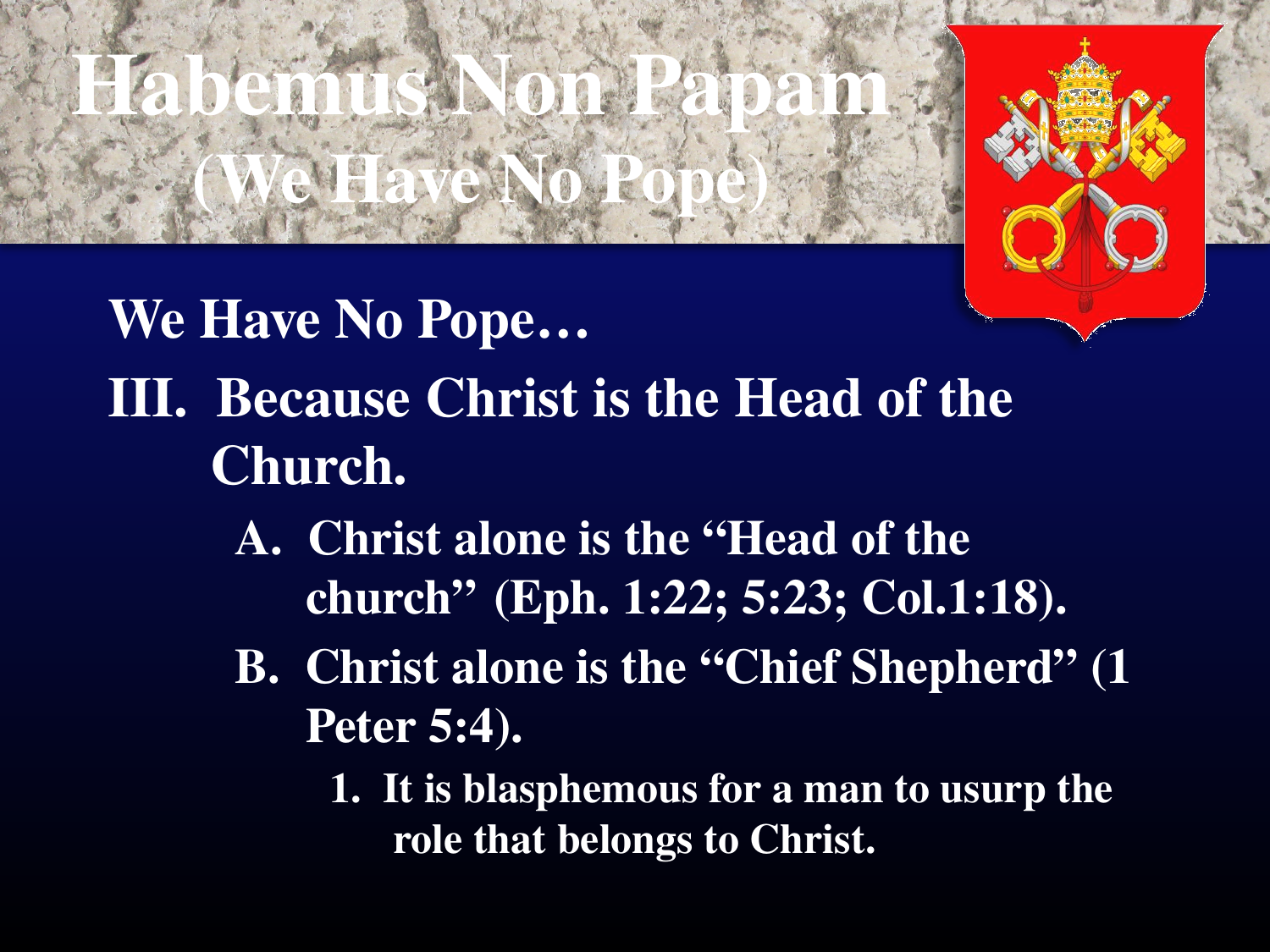

# Habemus Non Papam (We Have No Pope)
We Have No Pope…
III.  Because Christ is the Head of the Church.
A.  Christ alone is the “Head of the church” (Eph. 1:22; 5:23; Col.1:18).
B.  Christ alone is the “Chief Shepherd” (1 Peter 5:4).
1.  It is blasphemous for a man to usurp the role that belongs to Christ.